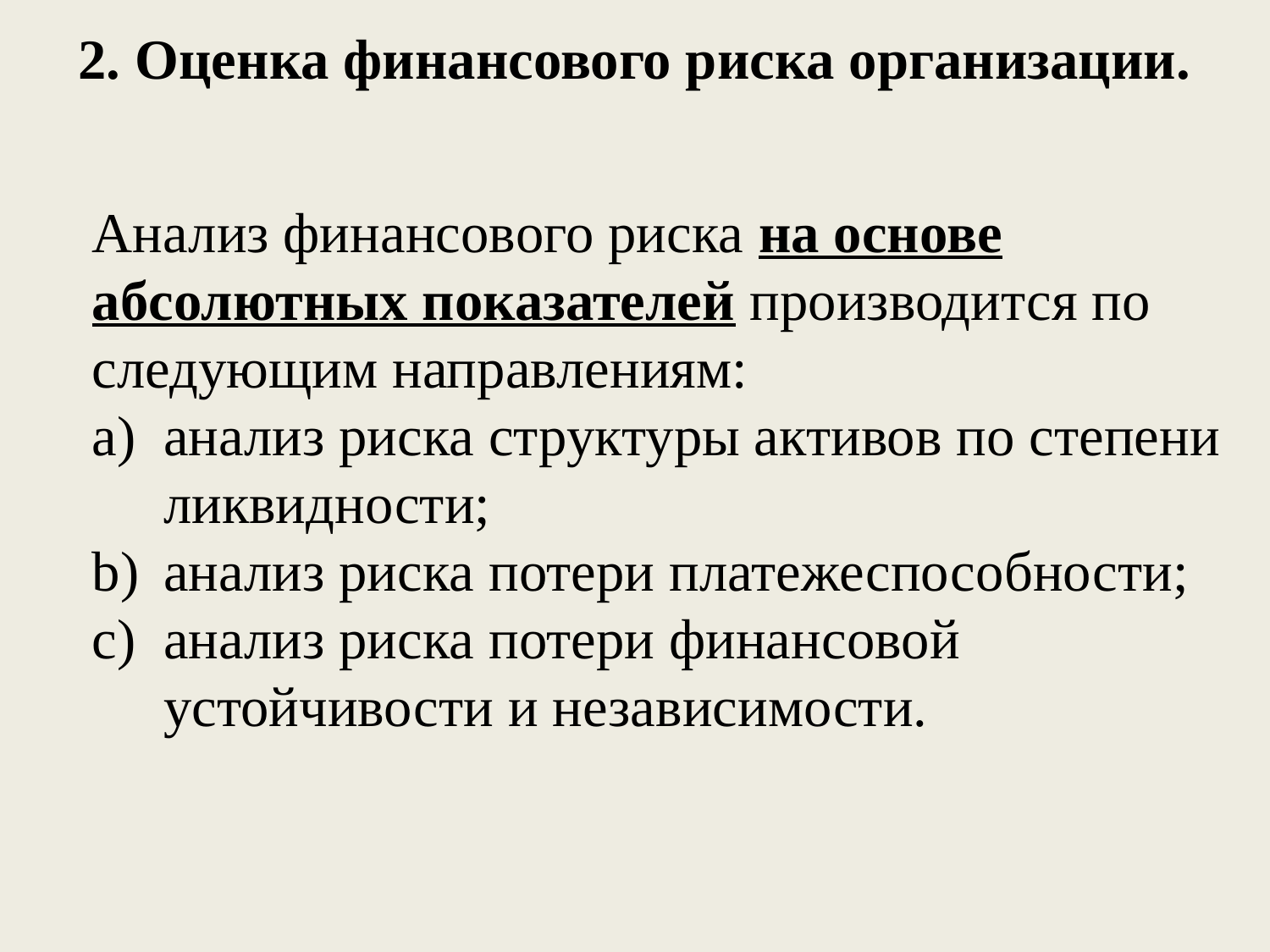

# 2. Оценка финансового риска организации.
Анализ финансового риска на основе абсолютных показателей производится по следующим направлениям:
анализ риска структуры активов по степени ликвидности;
анализ риска потери платежеспособности;
анализ риска потери финансовой устойчивости и независимости.